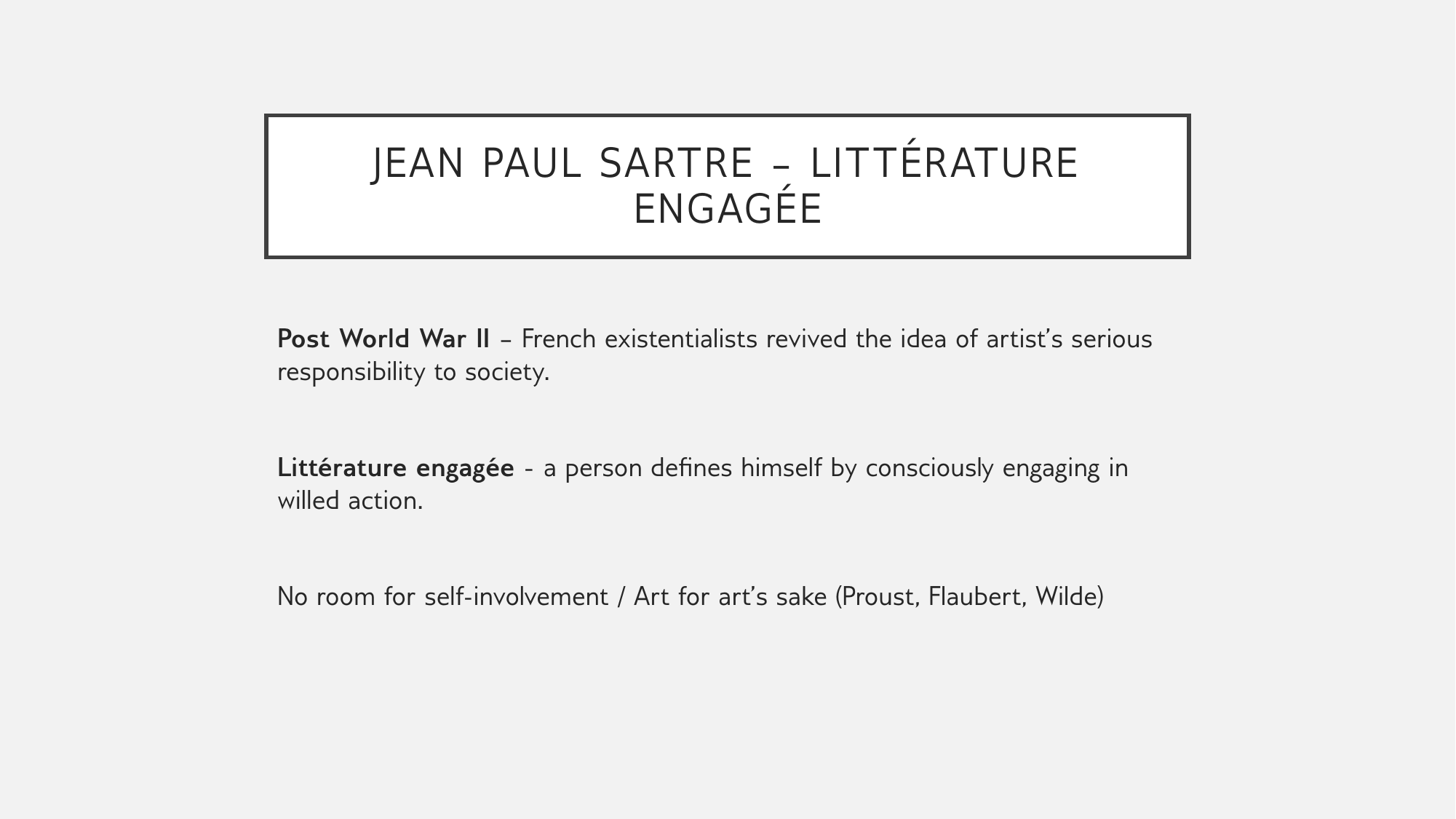

# Jean Paul Sartre – littérature engagée
Post World War II – French existentialists revived the idea of artist’s serious responsibility to society.

Littérature engagée - a person defines himself by consciously engaging in willed action.

No room for self-involvement / Art for art’s sake (Proust, Flaubert, Wilde)